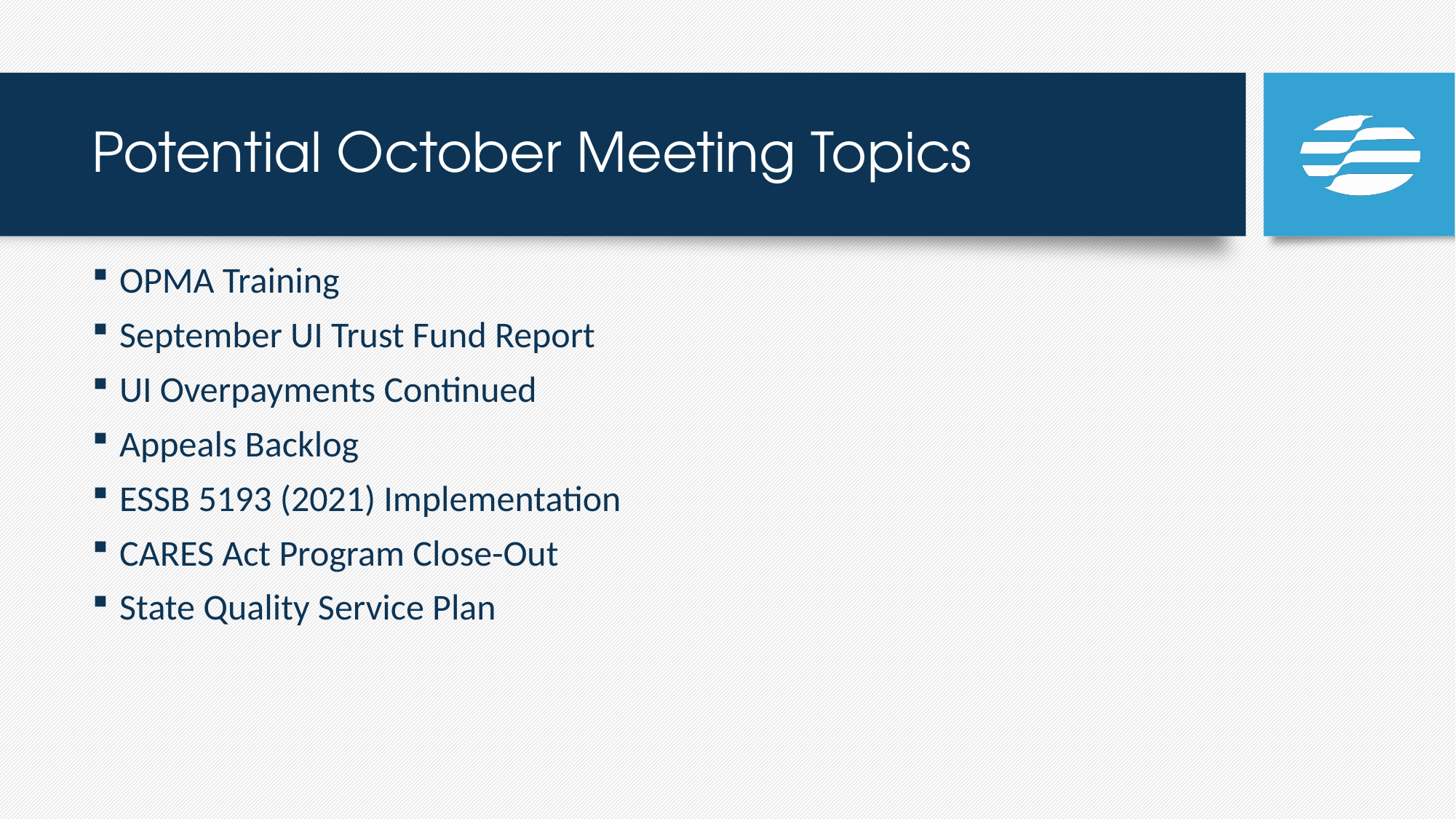

# Potential October Meeting Topics
OPMA Training
September UI Trust Fund Report
UI Overpayments Continued
Appeals Backlog
ESSB 5193 (2021) Implementation
CARES Act Program Close-Out
State Quality Service Plan